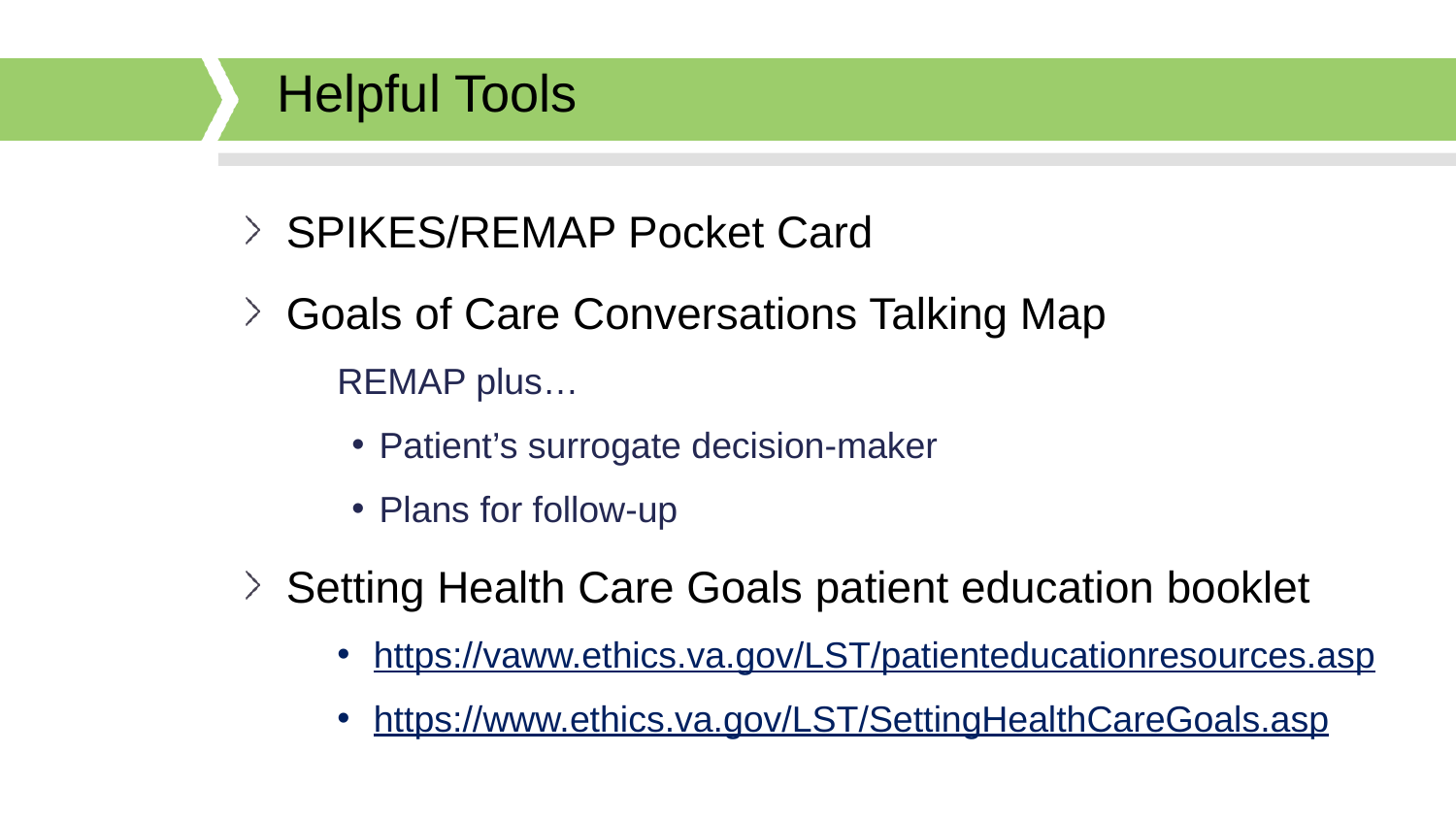

# Helpful Tools
SPIKES/REMAP Pocket Card
Goals of Care Conversations Talking Map
REMAP plus…
Patient’s surrogate decision-maker
Plans for follow-up
Setting Health Care Goals patient education booklet
https://vaww.ethics.va.gov/LST/patienteducationresources.asp
https://www.ethics.va.gov/LST/SettingHealthCareGoals.asp